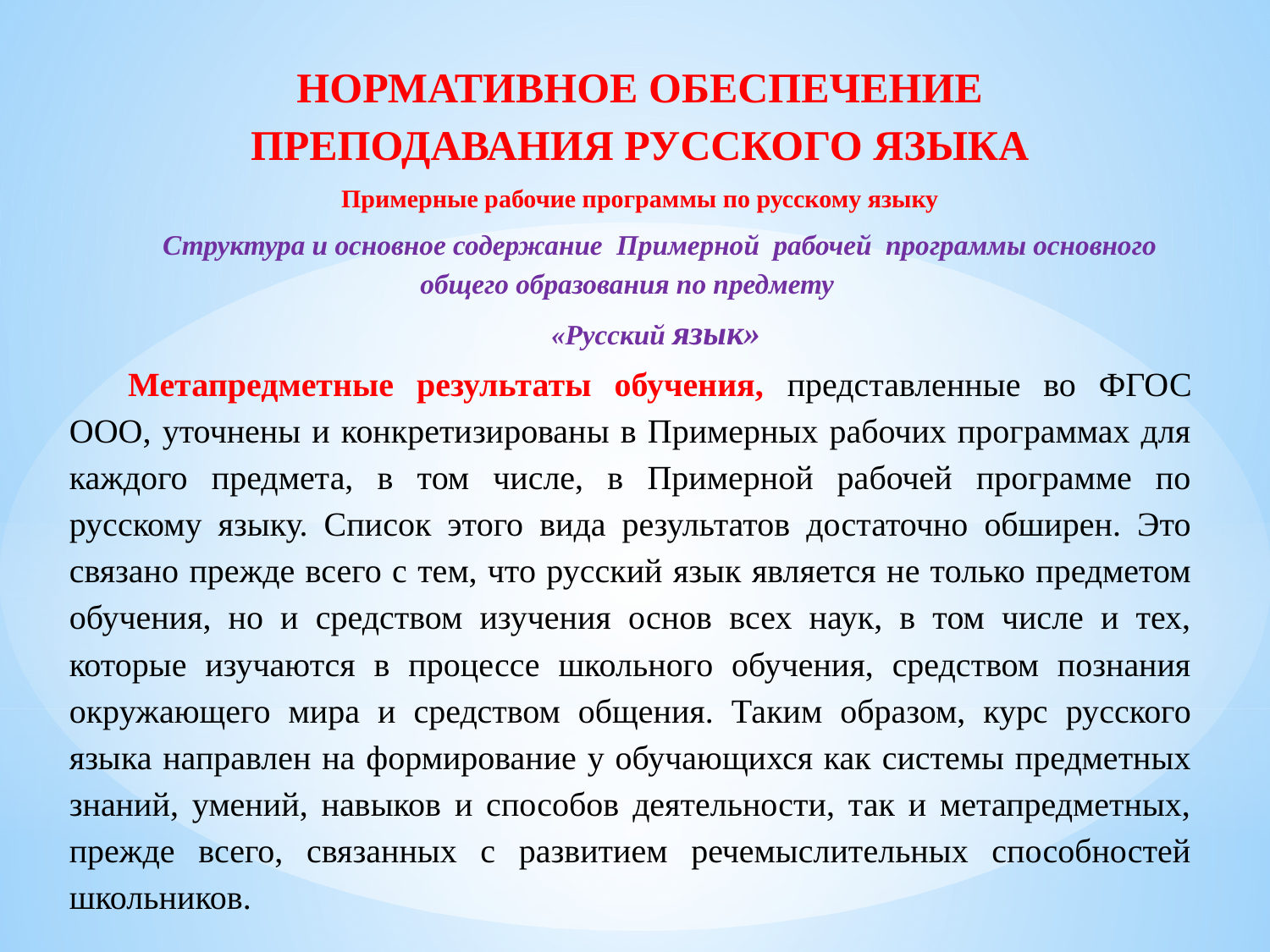

НОРМАТИВНОЕ ОБЕСПЕЧЕНИЕ ПРЕПОДАВАНИЯ РУССКОГО ЯЗЫКА

Примерные рабочие программы по русскому языку
Структура и основное содержание  Примерной  рабочей  программы основного общего образования по предмету
«Русский язык»
Метапредметные результаты обучения, представленные во ФГОС ООО, уточнены и конкретизированы в Примерных рабочих программах для каждого предмета, в том числе, в Примерной рабочей программе по русскому языку. Список этого вида результатов достаточно обширен. Это связано прежде всего с тем, что русский язык является не только предметом обучения, но и средством изучения основ всех наук, в том числе и тех, которые изучаются в процессе школьного обучения, средством познания окружающего мира и средством общения. Таким образом, курс русского языка направлен на формирование у обучающихся как системы предметных знаний, умений, навыков и способов деятельности, так и метапредметных, прежде всего, связанных с развитием речемыслительных способностей школьников.
#
г. Луганск
2025 г.